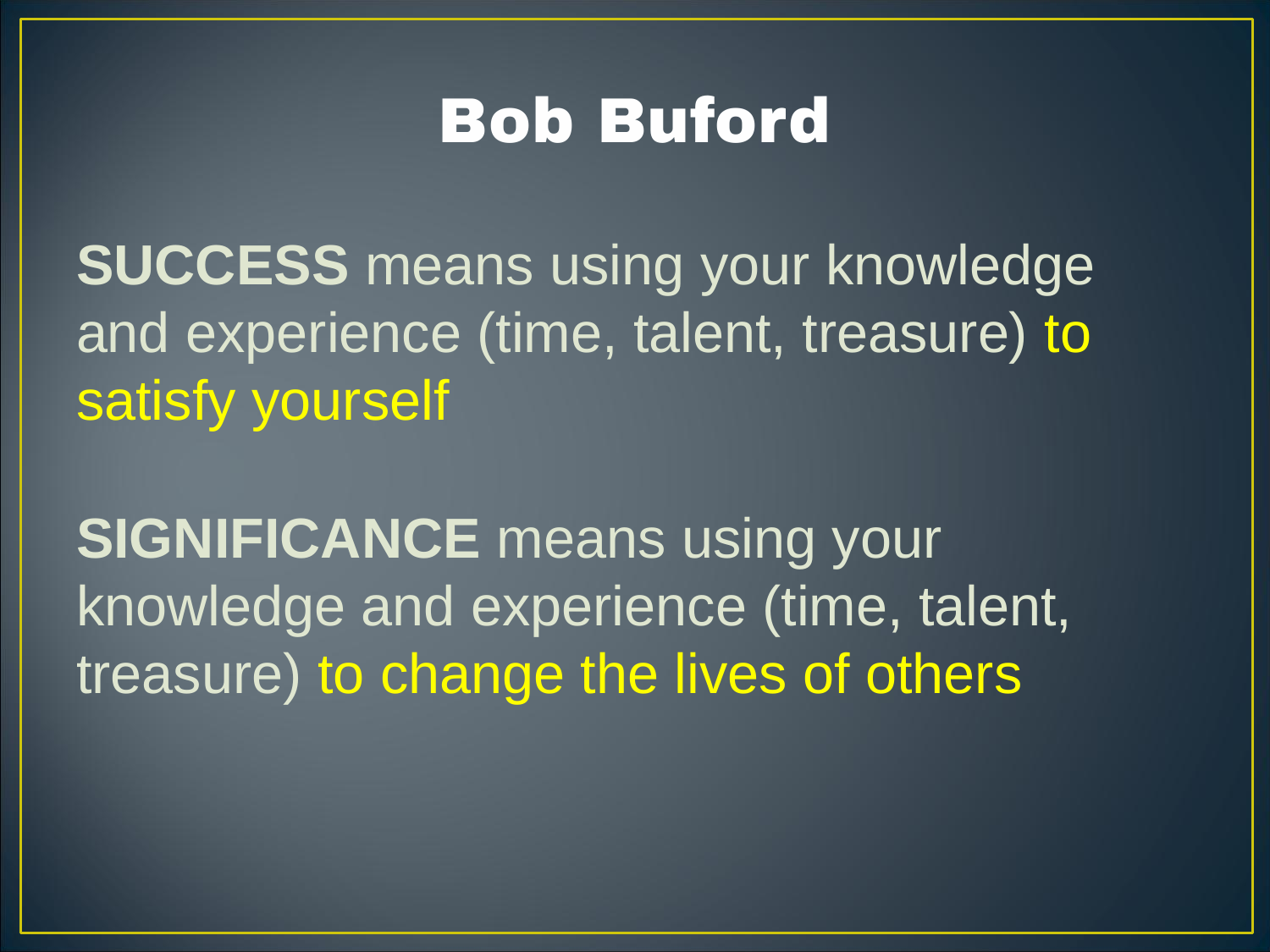

# Bob Buford
SUCCESS means using your knowledge and experience (time, talent, treasure) to satisfy yourself

SIGNIFICANCE means using your knowledge and experience (time, talent, treasure) to change the lives of others